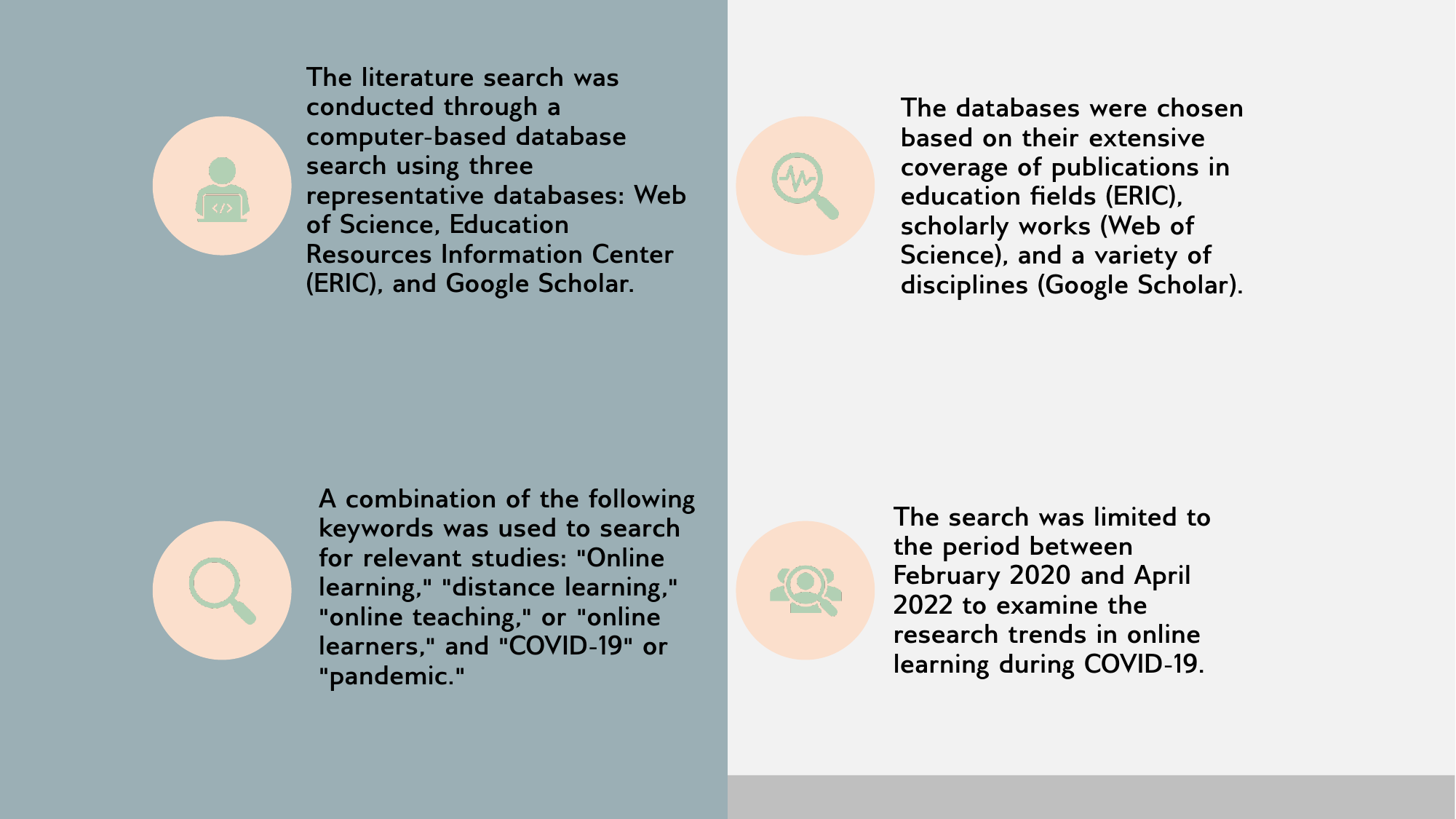

The literature search was conducted through a computer-based database search using three representative databases: Web of Science, Education Resources Information Center (ERIC), and Google Scholar.
The databases were chosen based on their extensive coverage of publications in education fields (ERIC), scholarly works (Web of Science), and a variety of disciplines (Google Scholar).
A combination of the following keywords was used to search for relevant studies: "Online learning," "distance learning," "online teaching," or "online learners," and "COVID-19" or "pandemic."
The search was limited to the period between February 2020 and April 2022 to examine the research trends in online learning during COVID-19.